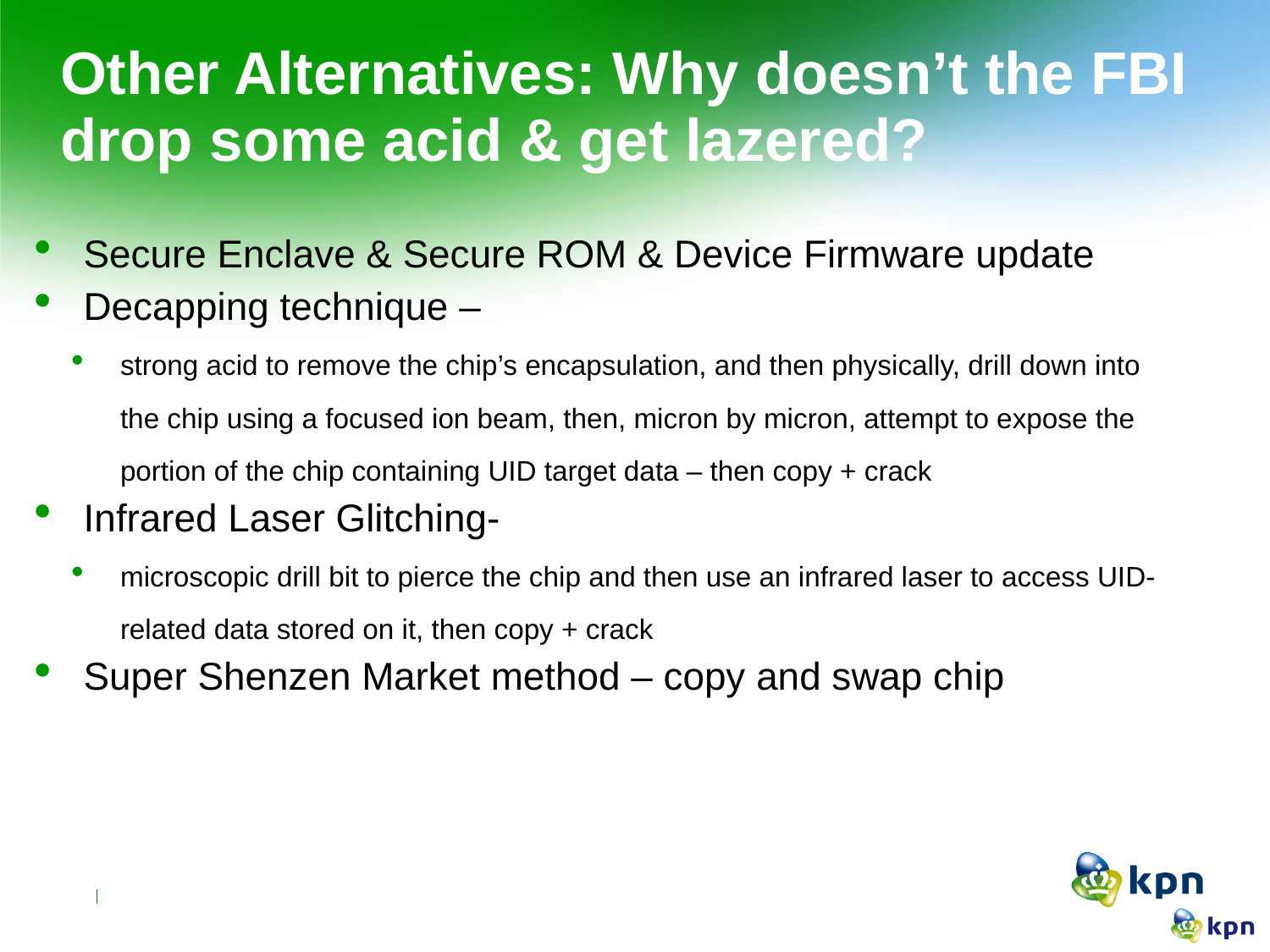

# Other Alternatives: Why doesn’t the FBI drop some acid & get lazered?
Secure Enclave & Secure ROM & Device Firmware update
Decapping technique –
strong acid to remove the chip’s encapsulation, and then physically, drill down into the chip using a focused ion beam, then, micron by micron, attempt to expose the portion of the chip containing UID target data – then copy + crack
Infrared Laser Glitching-
microscopic drill bit to pierce the chip and then use an infrared laser to access UID-related data stored on it, then copy + crack
Super Shenzen Market method – copy and swap chip